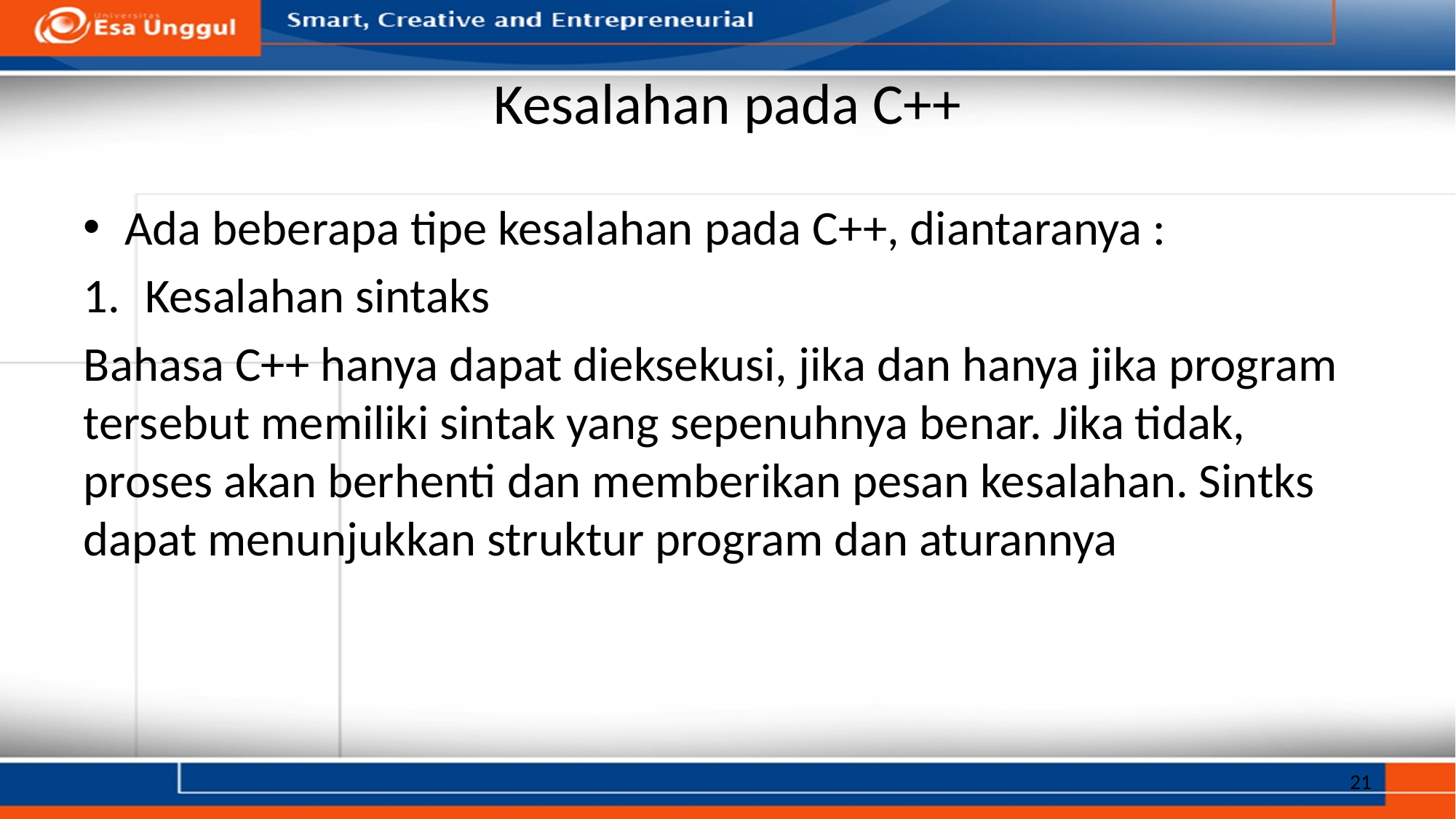

# Kesalahan pada C++
Ada beberapa tipe kesalahan pada C++, diantaranya :
Kesalahan sintaks
Bahasa C++ hanya dapat dieksekusi, jika dan hanya jika program tersebut memiliki sintak yang sepenuhnya benar. Jika tidak, proses akan berhenti dan memberikan pesan kesalahan. Sintks dapat menunjukkan struktur program dan aturannya
21